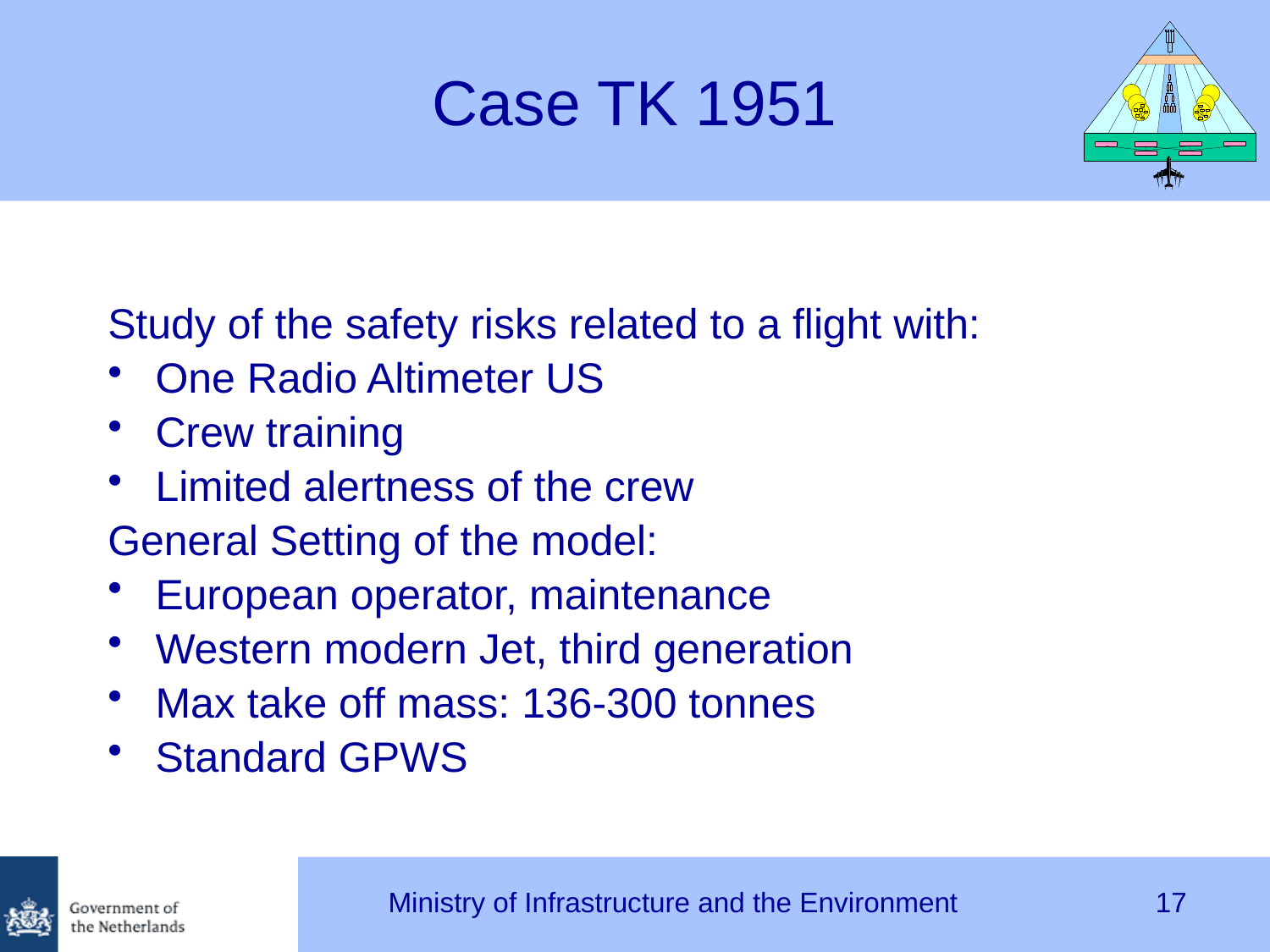

# Case TK 1951
Study of the safety risks related to a flight with:
One Radio Altimeter US
Crew training
Limited alertness of the crew
General Setting of the model:
European operator, maintenance
Western modern Jet, third generation
Max take off mass: 136-300 tonnes
Standard GPWS